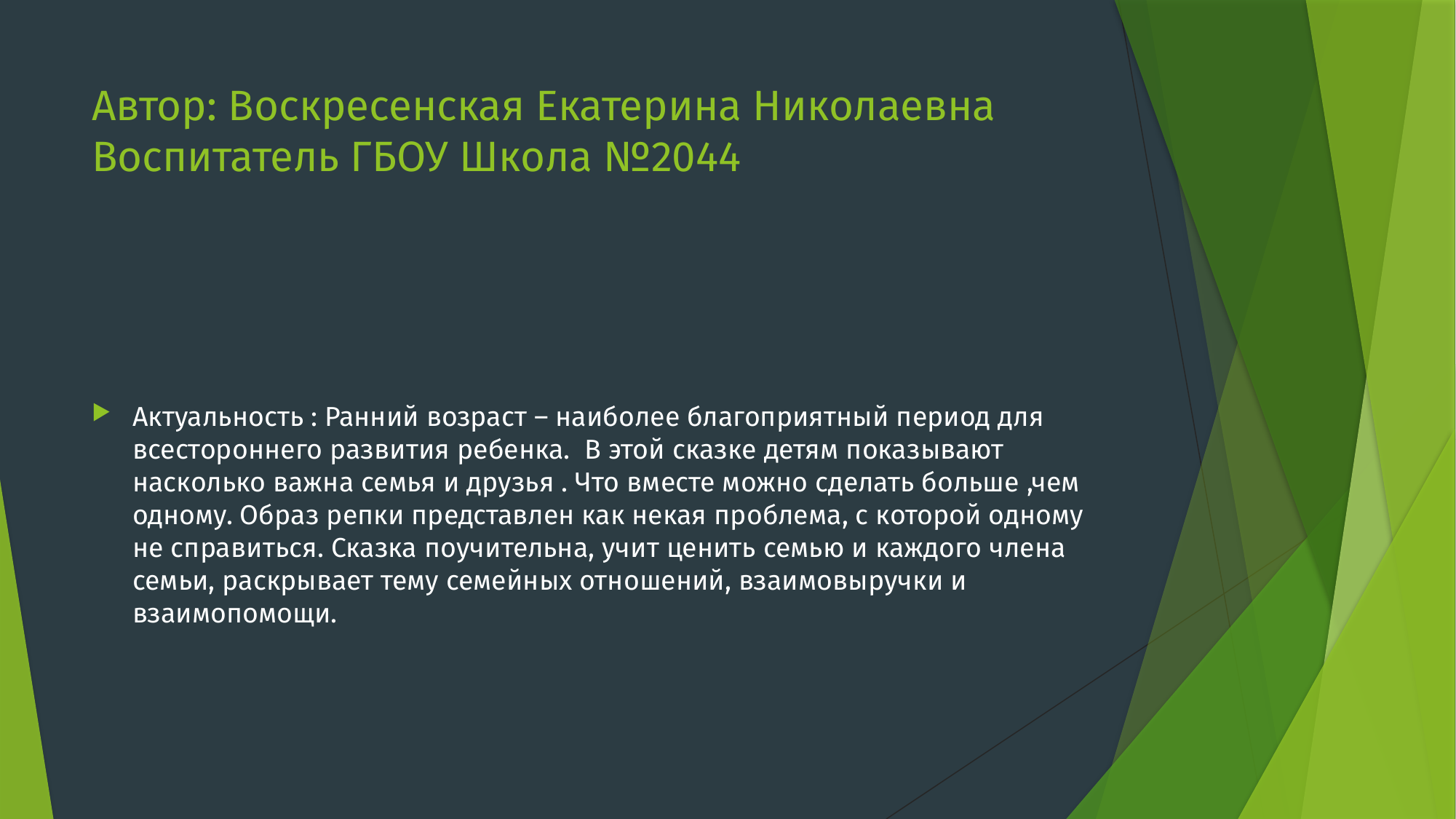

# Автор: Воскресенская Екатерина Николаевна Воспитатель ГБОУ Школа №2044
Актуальность : Ранний возраст – наиболее благоприятный период для всестороннего развития ребенка.  В этой сказке детям показывают насколько важна семья и друзья . Что вместе можно сделать больше ,чем одному. Образ репки представлен как некая проблема, с которой одному не справиться. Сказка поучительна, учит ценить семью и каждого члена семьи, раскрывает тему семейных отношений, взаимовыручки и взаимопомощи.